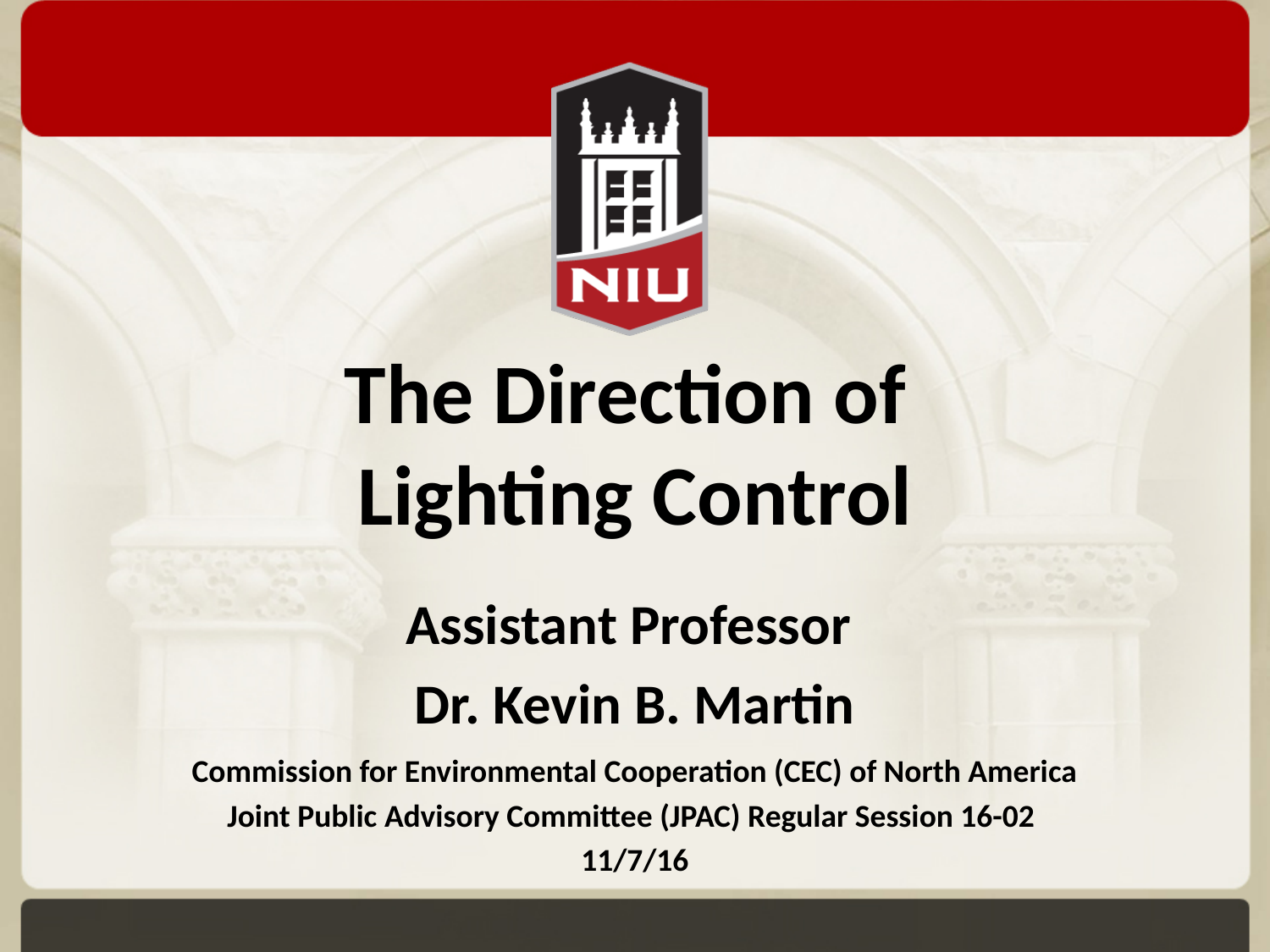

# The Direction of Lighting Control
Assistant Professor
Dr. Kevin B. Martin

 Commission for Environmental Cooperation (CEC) of North America
Joint Public Advisory Committee (JPAC) Regular Session 16-02
11/7/16